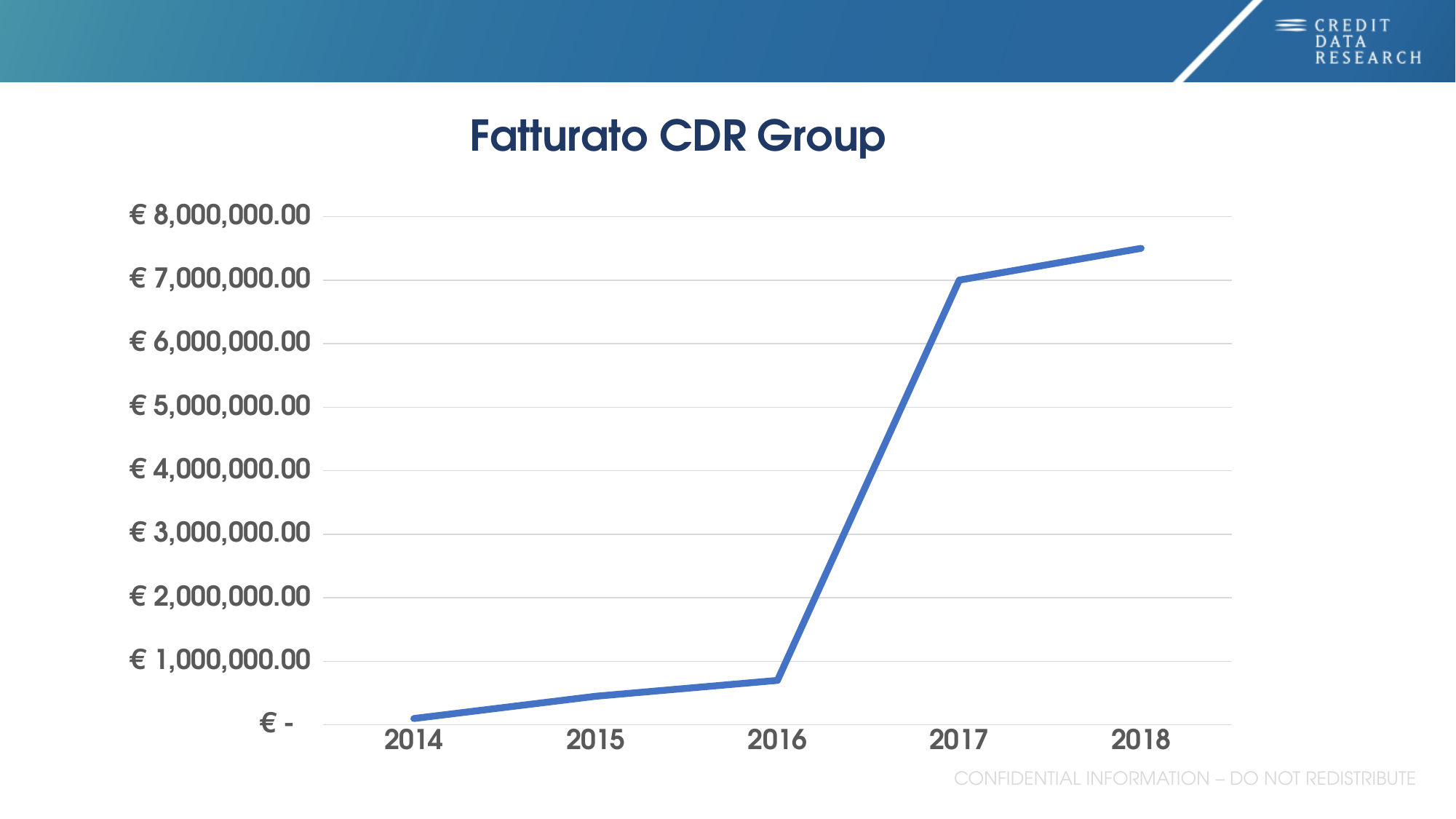

### Chart: Fatturato CDR Group

| Category | Series 1 |
|---|---|
| 2014 | 100000.0 |
| 2015 | 450000.0 |
| 2016 | 700000.0 |
| 2017 | 7000000.0 |
| 2018 | 7500000.0 |